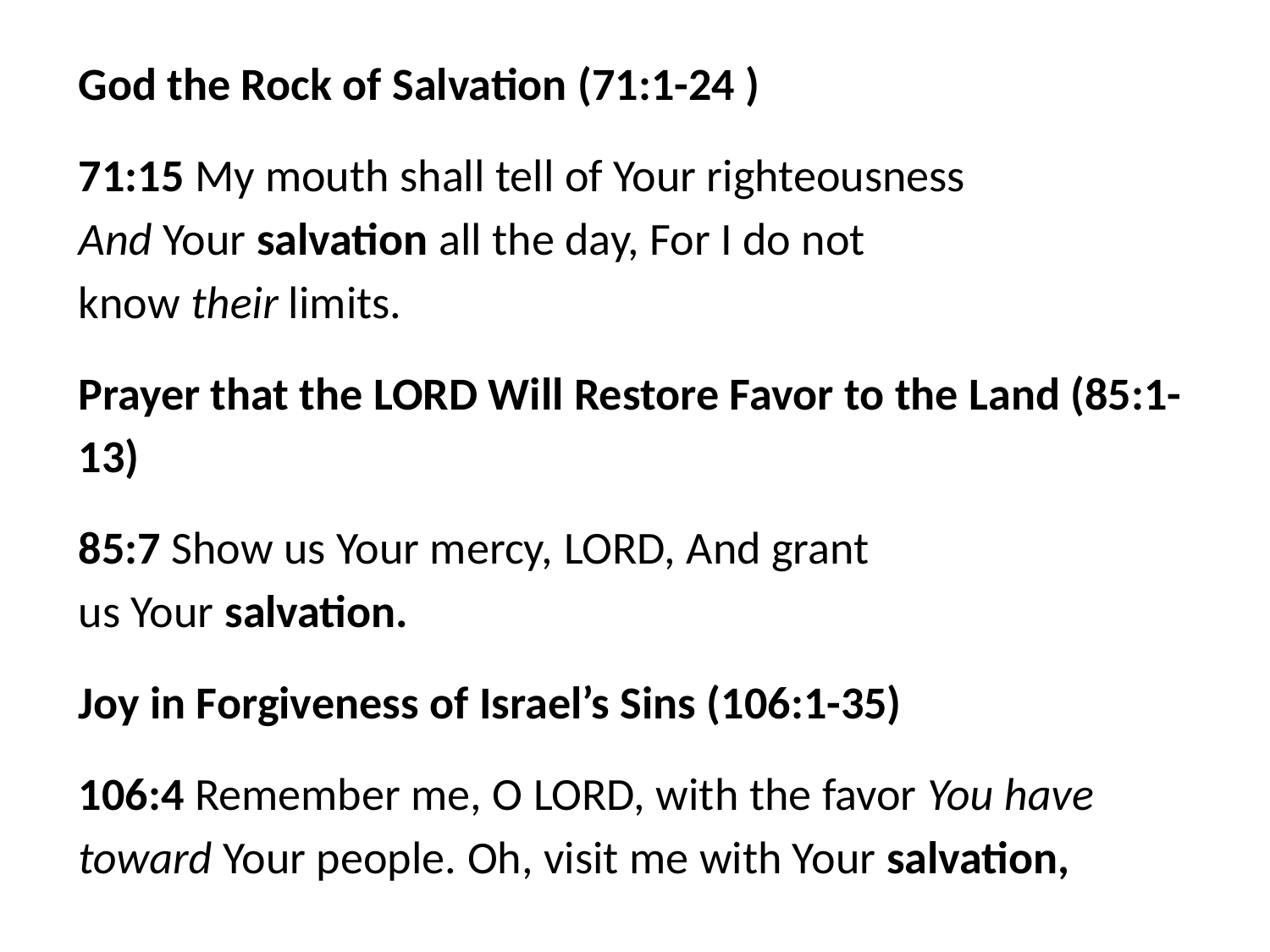

God the Rock of Salvation (71:1-24 )
71:15 My mouth shall tell of Your righteousness And Your salvation all the day, For I do not know their limits.
Prayer that the LORD Will Restore Favor to the Land (85:1-13)
85:7 Show us Your mercy, LORD, And grant us Your salvation.
Joy in Forgiveness of Israel’s Sins (106:1-35)
106:4 Remember me, O LORD, with the favor You have toward Your people. Oh, visit me with Your salvation,